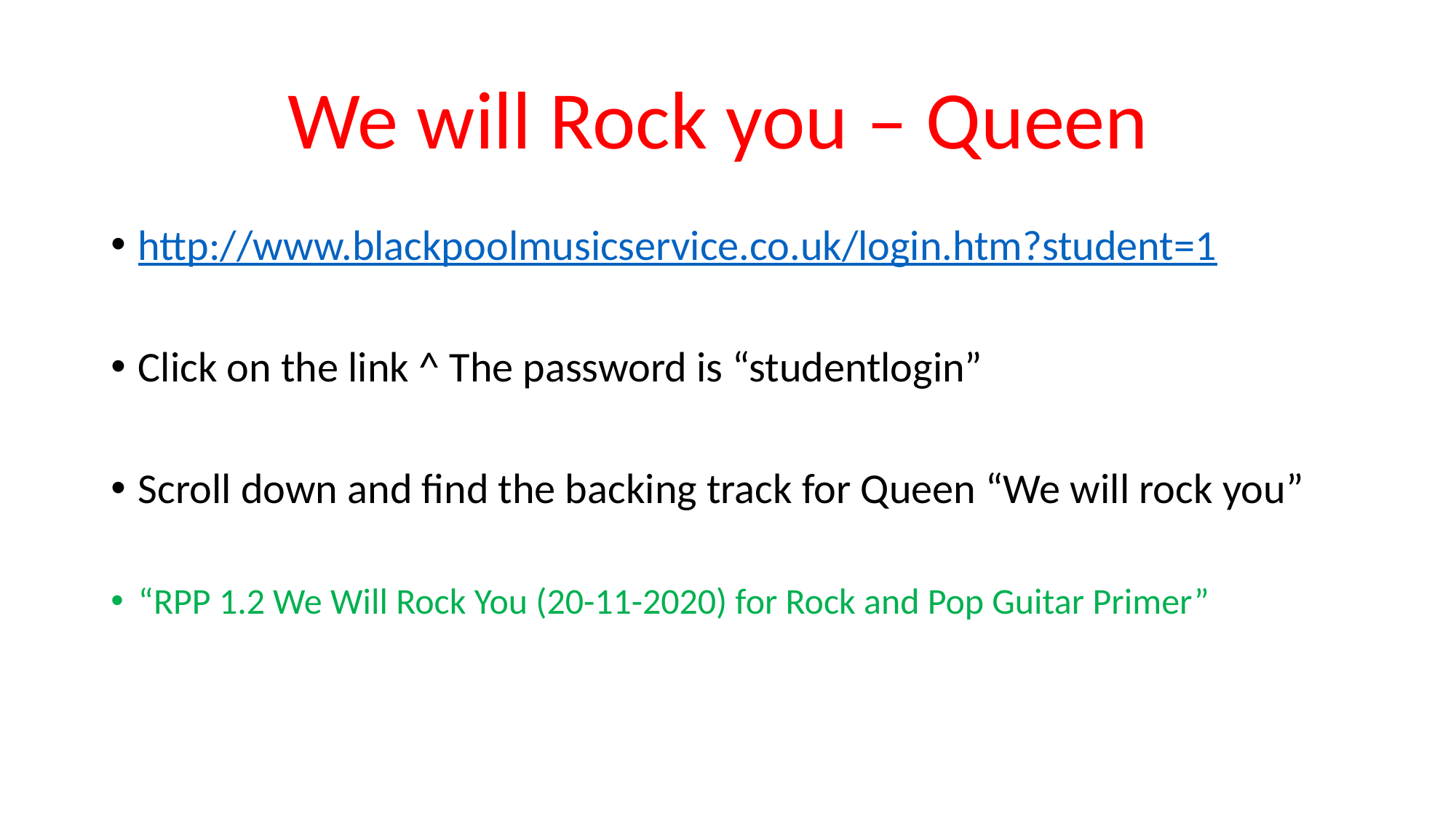

# We will Rock you – Queen
http://www.blackpoolmusicservice.co.uk/login.htm?student=1

Click on the link ^ The password is “studentlogin”

Scroll down and find the backing track for Queen “We will rock you”

“RPP 1.2 We Will Rock You (20-11-2020) for Rock and Pop Guitar Primer”